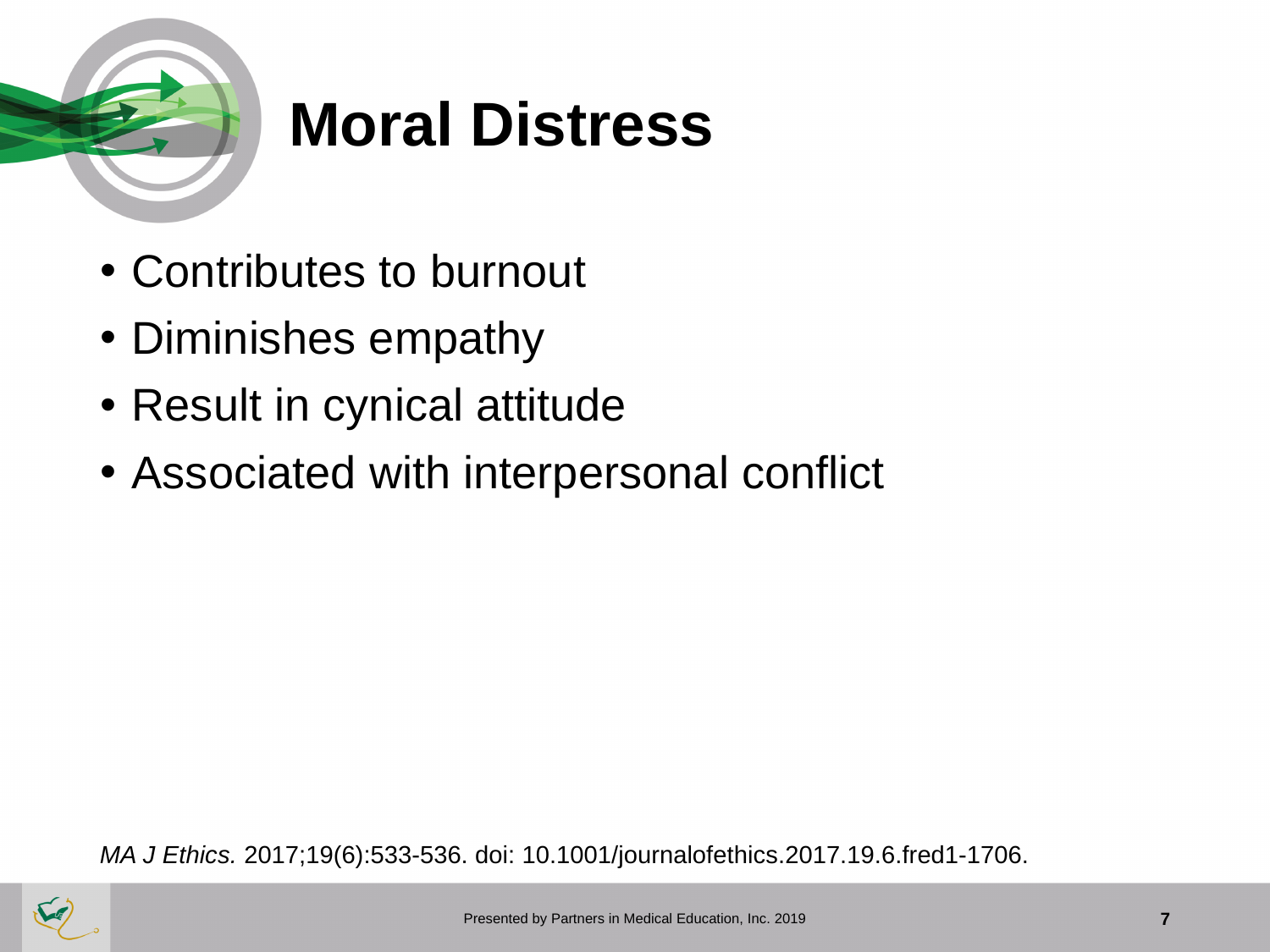

# Moral Distress
Contributes to burnout
Diminishes empathy
Result in cynical attitude
Associated with interpersonal conflict
MA J Ethics. 2017;19(6):533-536. doi: 10.1001/journalofethics.2017.19.6.fred1-1706.
Presented by Partners in Medical Education, Inc. 2019
7